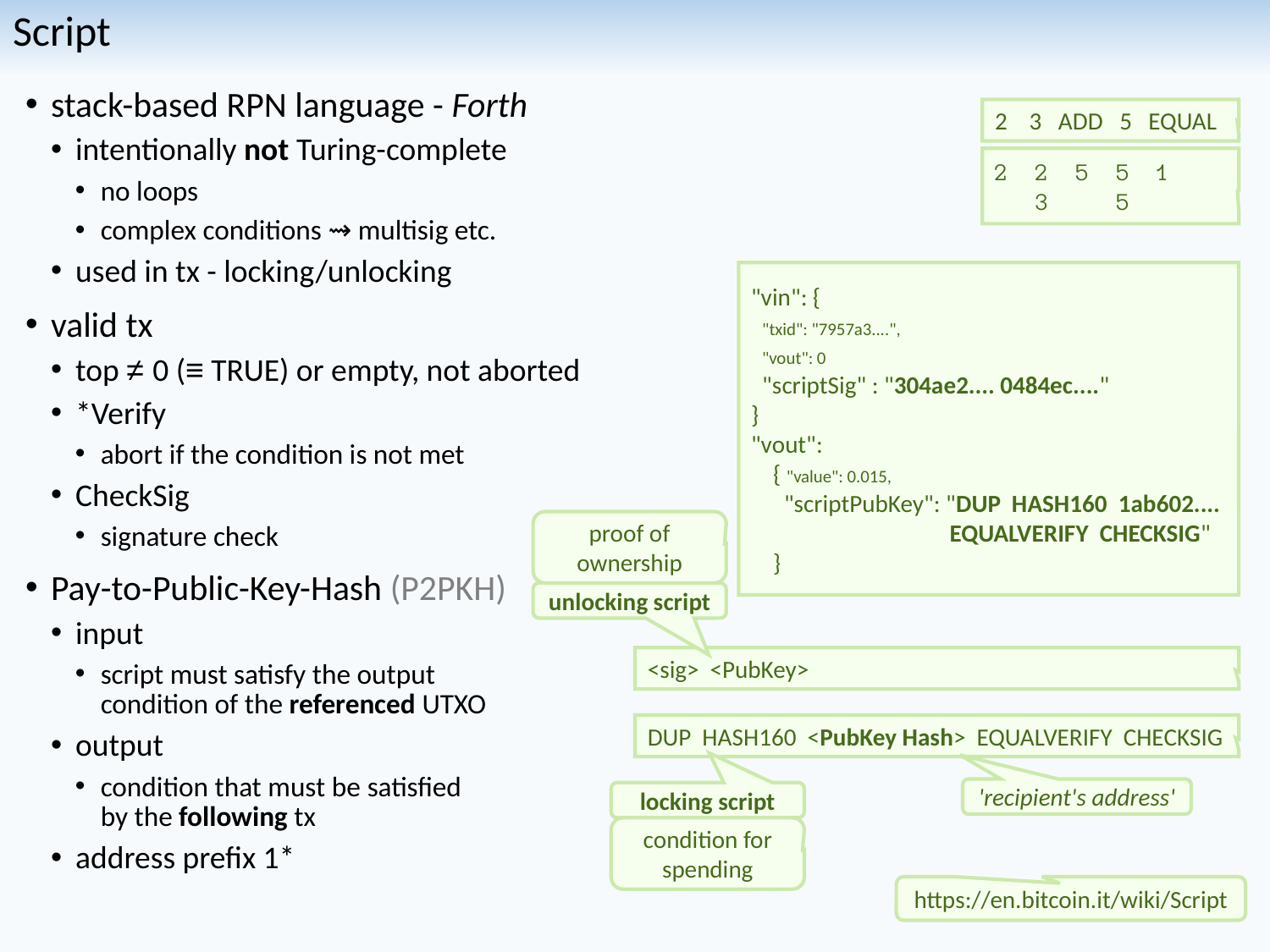

# Script
stack-based RPN language - Forth
intentionally not Turing-complete
no loops
complex conditions ⇝ multisig etc.
used in tx - locking/unlocking
valid tx
top ≠ 0 (≡ TRUE) or empty, not aborted
*Verify
abort if the condition is not met
CheckSig
signature check
Pay-to-Public-Key-Hash (P2PKH)
input
script must satisfy the output
condition of the referenced UTXO
output
condition that must be satisfied
by the following tx
address prefix 1*

2    3   ADD   5   EQUAL
2  2  5  5  1
   3     5
"vin": {
  "txid": "7957a3....",
  "vout": 0
  "scriptSig" : "304ae2.... 0484ec...."
}
"vout":
    { "value": 0.015,
      "scriptPubKey": "DUP  HASH160  1ab602....
	             EQUALVERIFY  CHECKSIG"
    }
proof of ownership
unlocking script
<sig>  <PubKey>
DUP  HASH160  <PubKey Hash>  EQUALVERIFY  CHECKSIG
'recipient's address'
locking script
condition for spending
https://en.bitcoin.it/wiki/Script